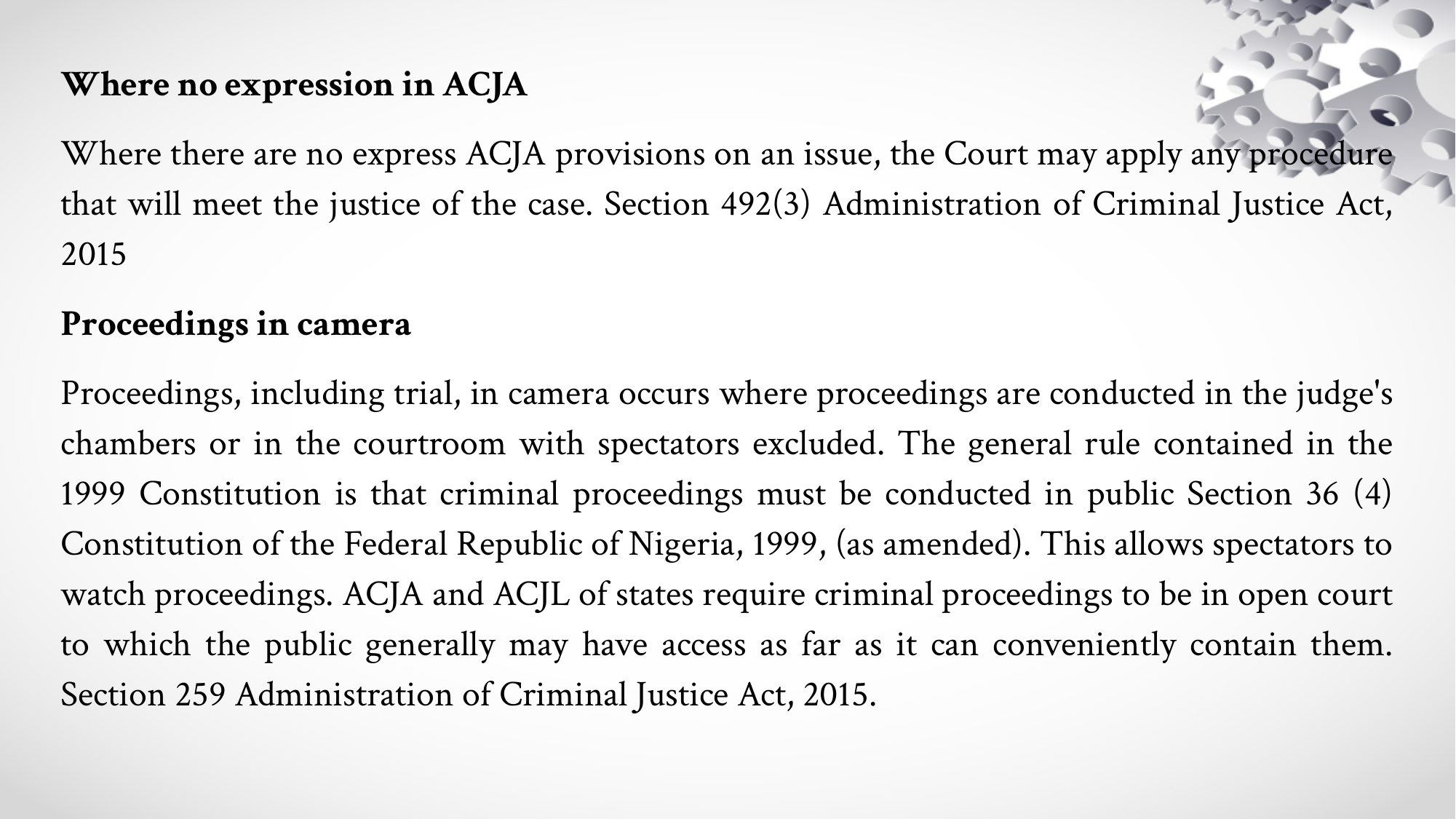

Where no expression in ACJA
Where there are no express ACJA provisions on an issue, the Court may apply any procedure that will meet the justice of the case. Section 492(3) Administration of Criminal Justice Act, 2015
Proceedings in camera
Proceedings, including trial, in camera occurs where proceedings are conducted in the judge's chambers or in the courtroom with spectators excluded. The general rule contained in the 1999 Constitution is that criminal proceedings must be conducted in public Section 36 (4) Constitution of the Federal Republic of Nigeria, 1999, (as amended). This allows spectators to watch proceedings. ACJA and ACJL of states require criminal proceedings to be in open court to which the public generally may have access as far as it can conveniently contain them. Section 259 Administration of Criminal Justice Act, 2015.